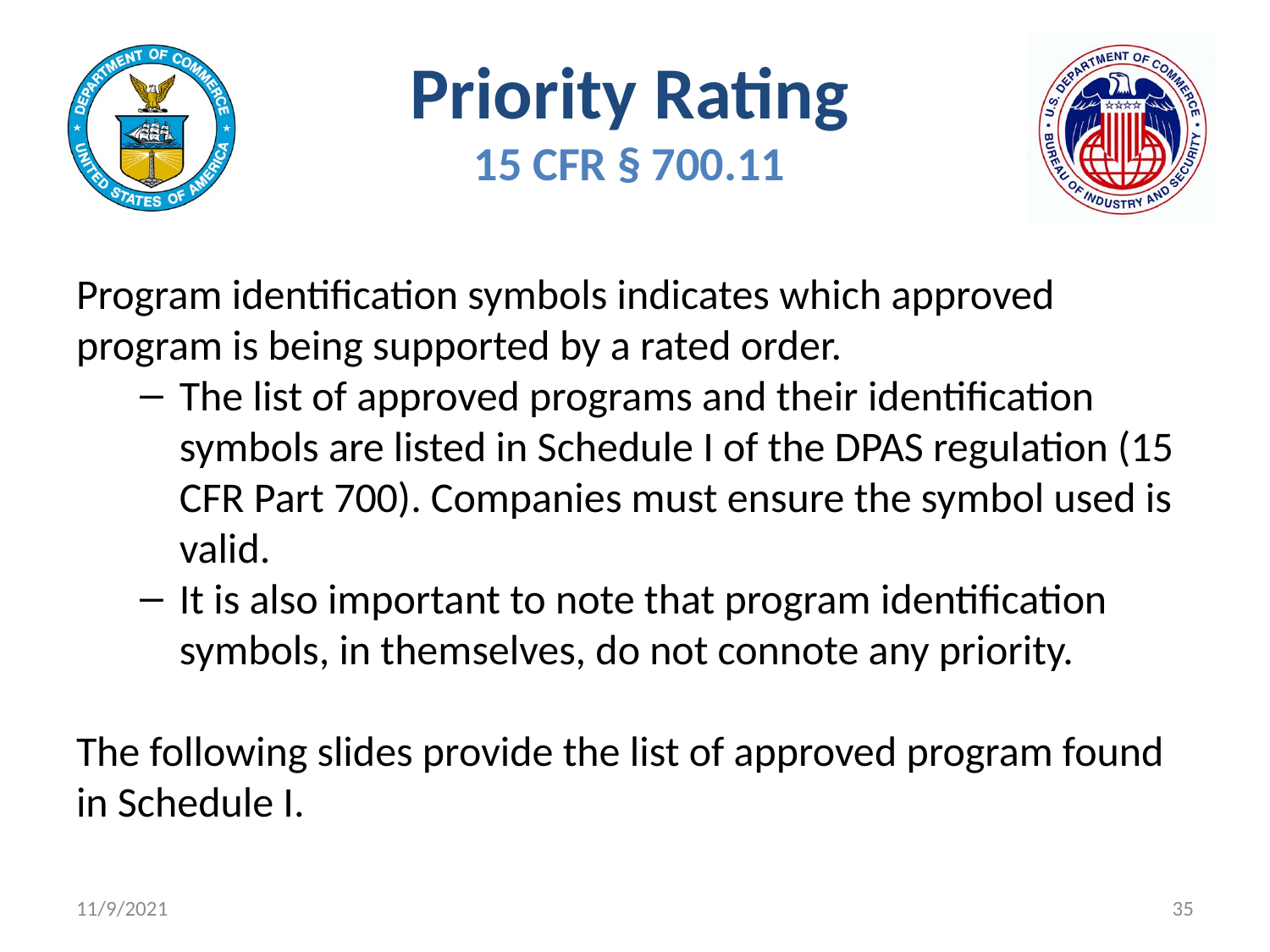

# Priority Rating 15 CFR § 700.11

Program identification symbols indicates which approved program is being supported by a rated order.
The list of approved programs and their identification symbols are listed in Schedule I of the DPAS regulation (15 CFR Part 700). Companies must ensure the symbol used is valid.
It is also important to note that program identification symbols, in themselves, do not connote any priority.

The following slides provide the list of approved program found in Schedule I.

11/9/2021
35